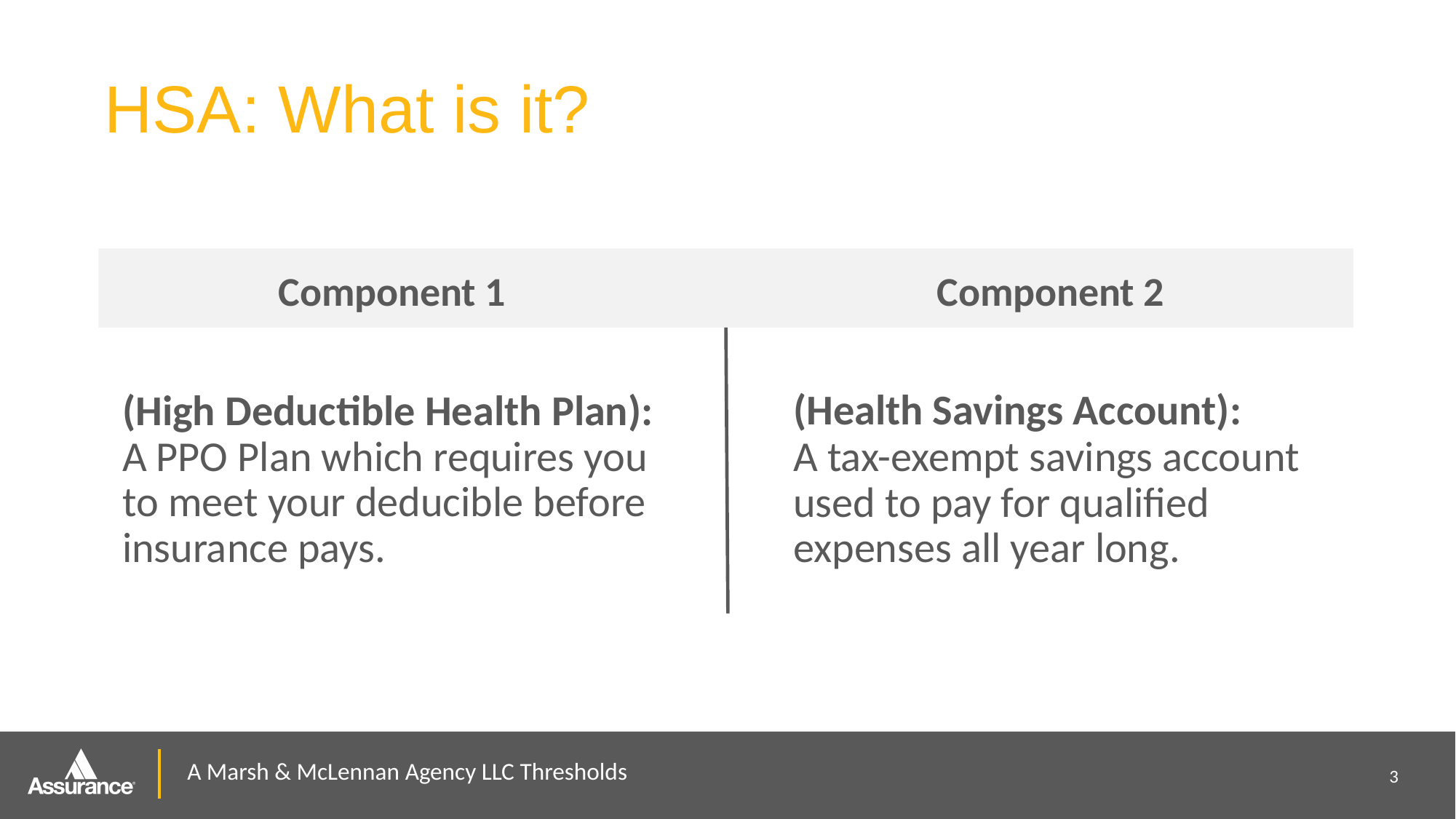

# HSA: What is it?

Component 1
Component 2
(High Deductible Health Plan):
A PPO Plan which requires you to meet your deducible before insurance pays.
(Health Savings Account):
A tax-exempt savings account used to pay for qualified expenses all year long.